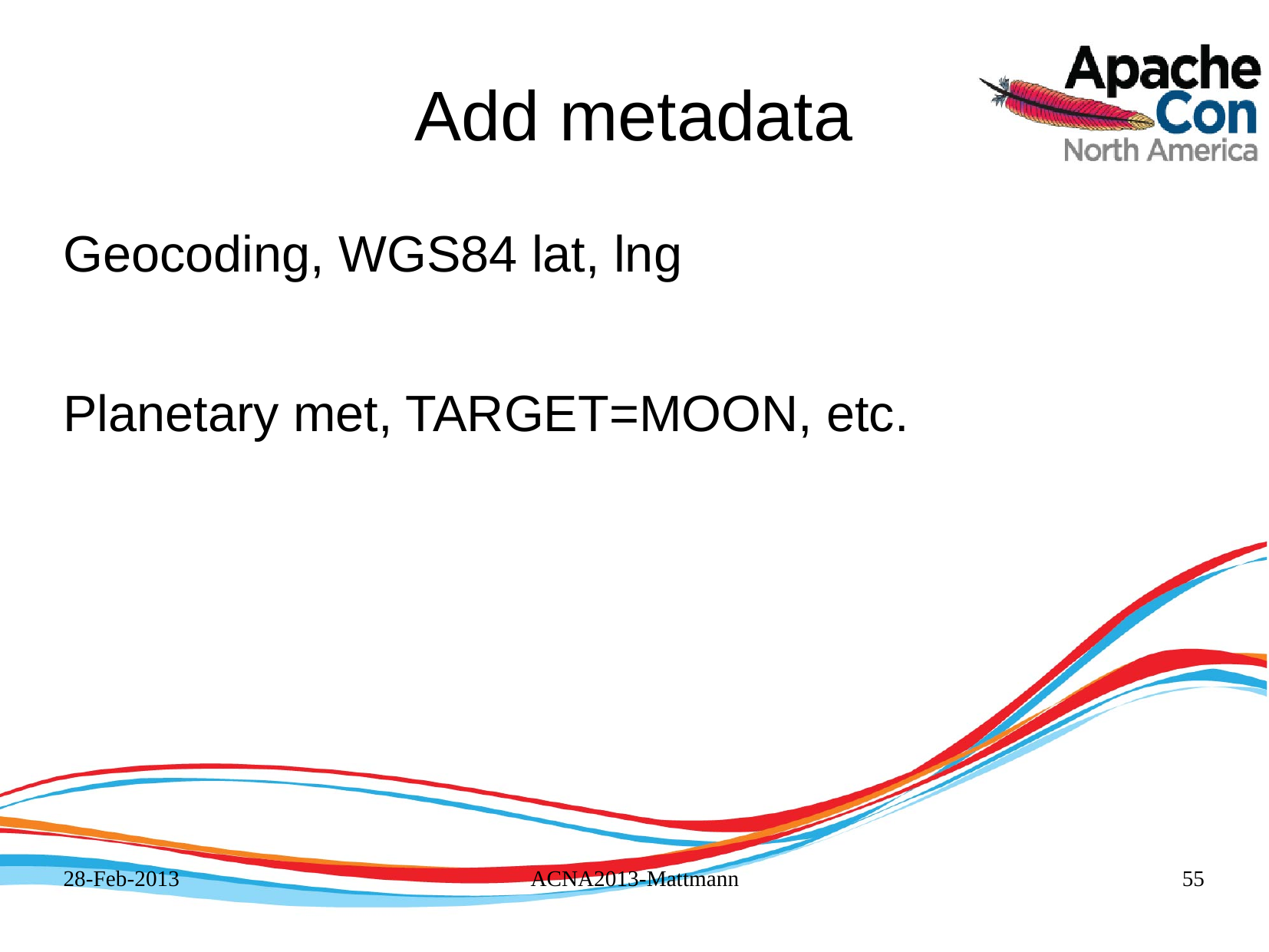

# Add metadata
Geocoding, WGS84 lat, lng

Planetary met, TARGET=MOON, etc.

28-Feb-2013
ACNA2013-Mattmann
55